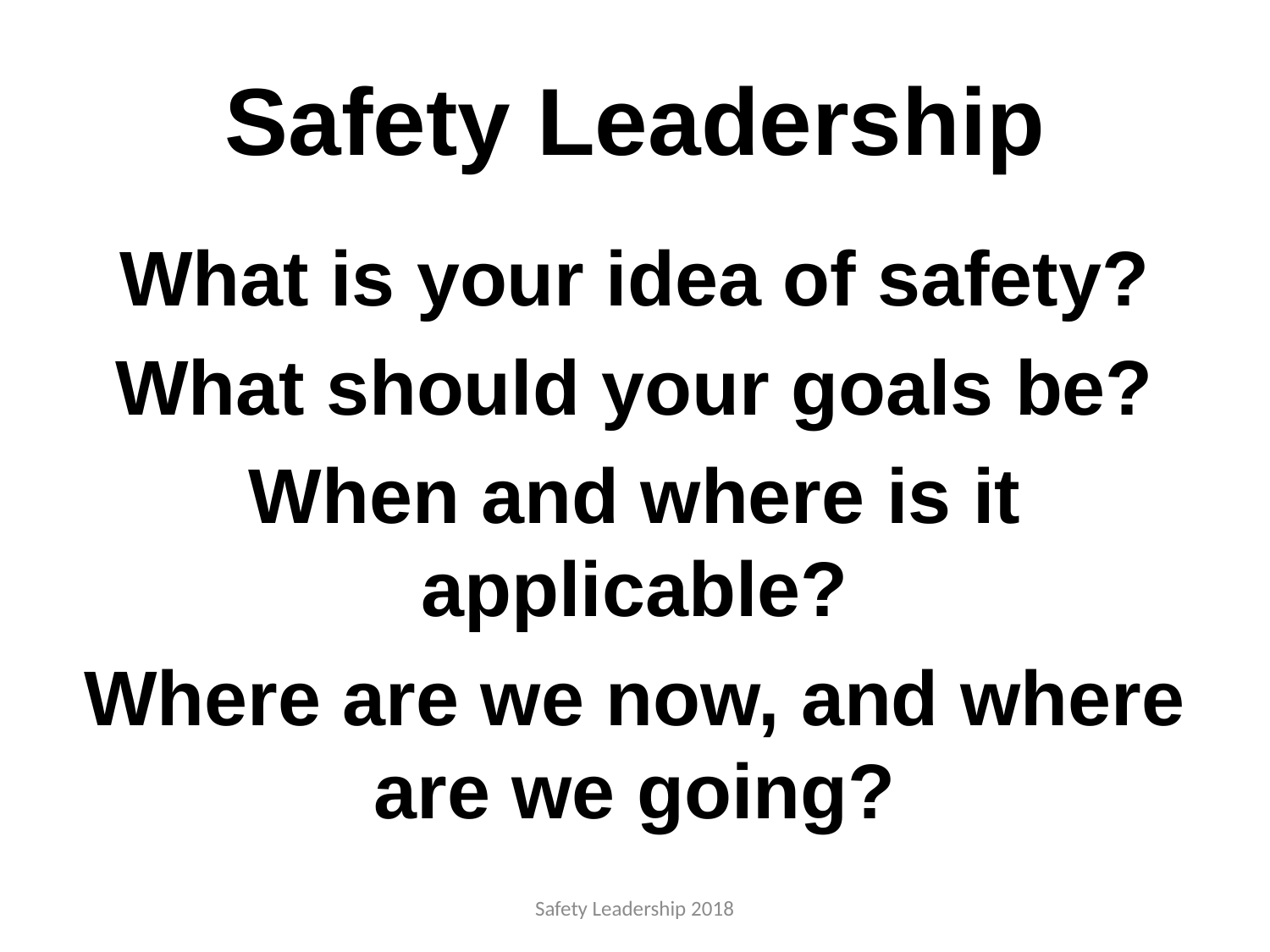

# Safety Leadership
What is your idea of safety?
What should your goals be?
When and where is it applicable?
Where are we now, and where are we going?
Safety Leadership 2018